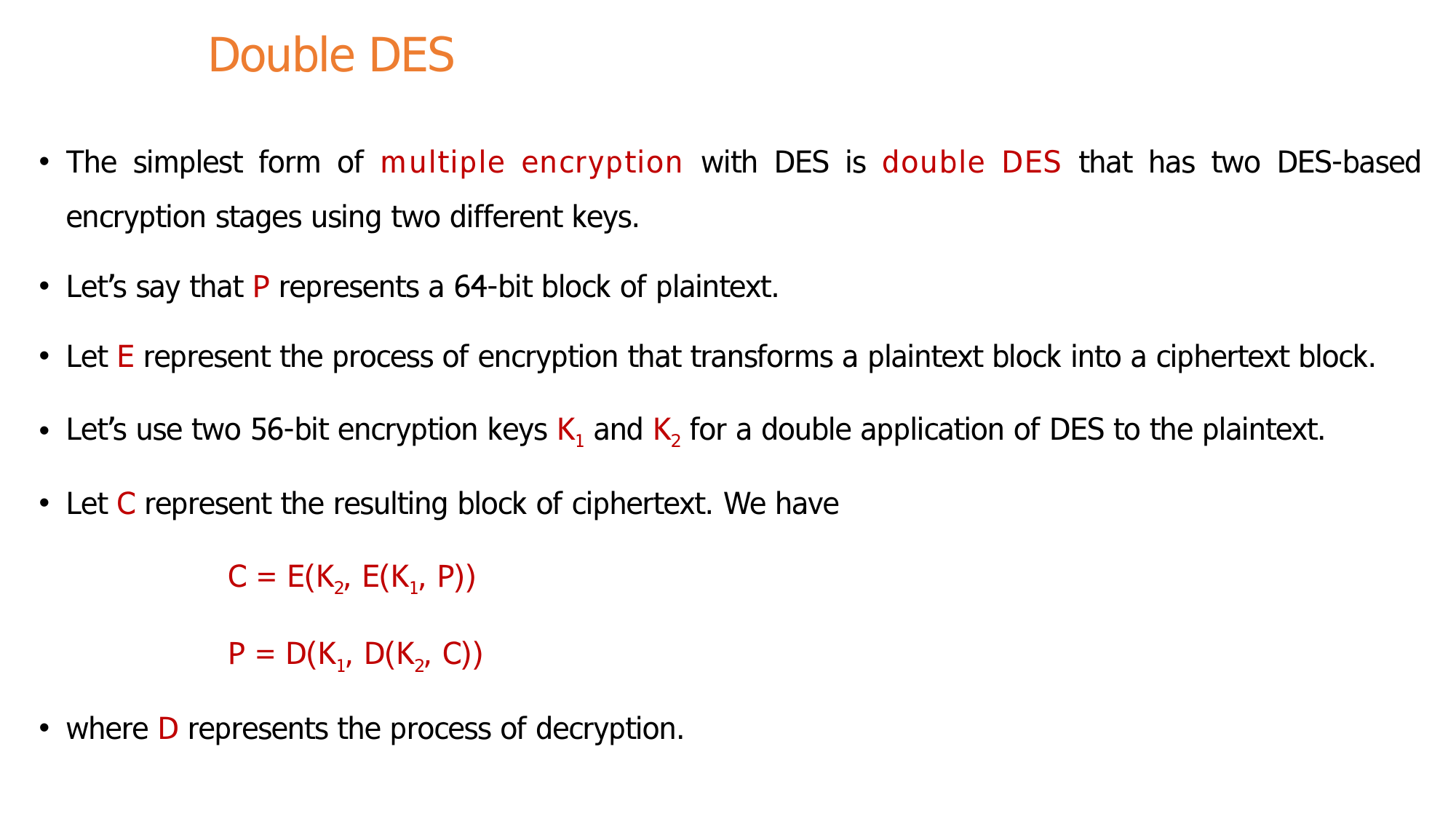

# Double DES
The simplest form of multiple encryption with DES is double DES that has two DES-based encryption stages using two different keys.
Let’s say that P represents a 64-bit block of plaintext.
Let E represent the process of encryption that transforms a plaintext block into a ciphertext block.
Let’s use two 56-bit encryption keys K1 and K2 for a double application of DES to the plaintext.
Let C represent the resulting block of ciphertext. We have
                    C = E(K2, E(K1, P))
                    P = D(K1, D(K2, C))
where D represents the process of decryption.